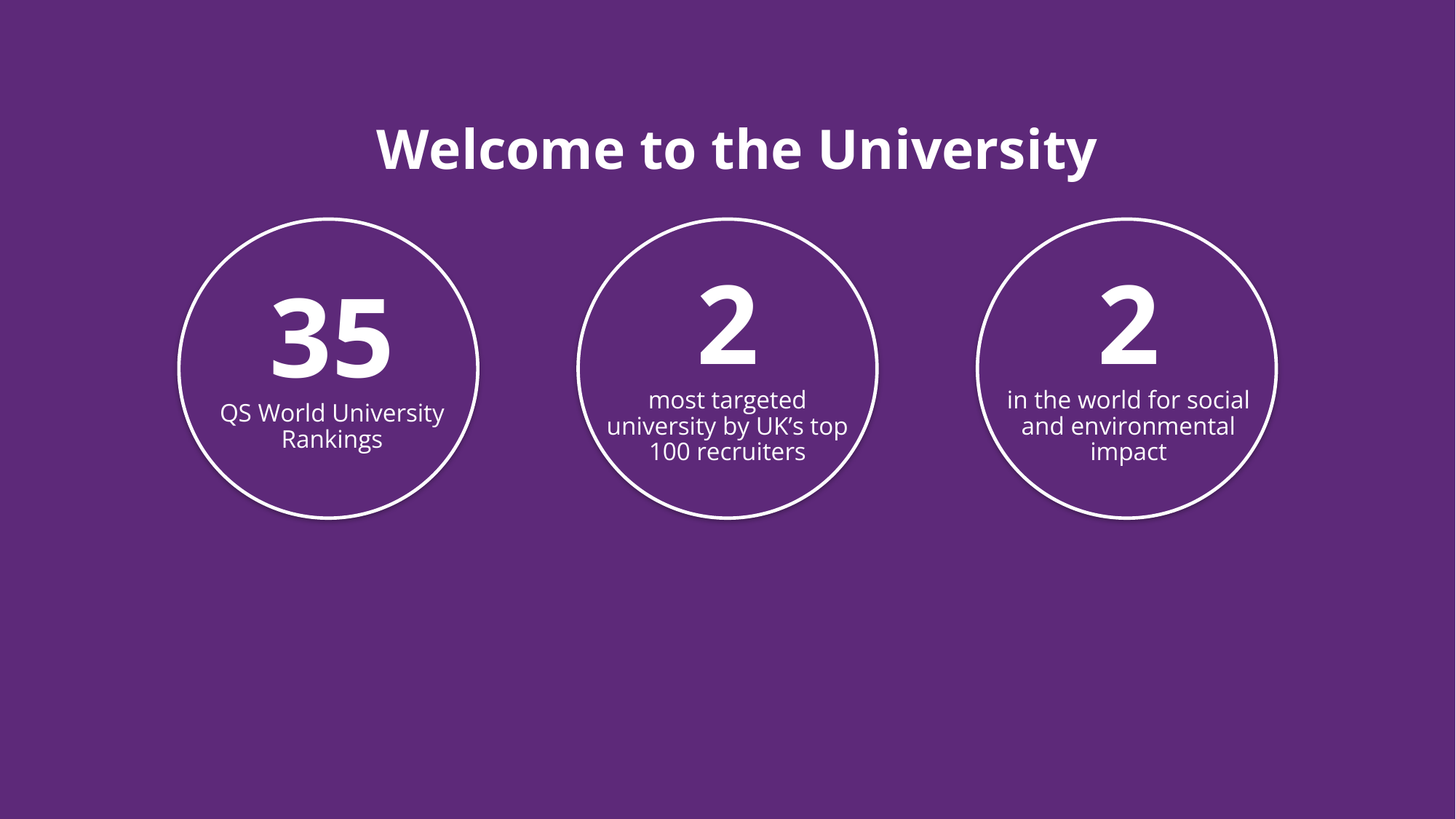

# Welcome to the University

One of the
UK’s largest
universities
The original
English civic
university
2
most targeted university by UK’s top 100 recruiters
2
in the world for social and environmental impact
35
QS World University
Rankings